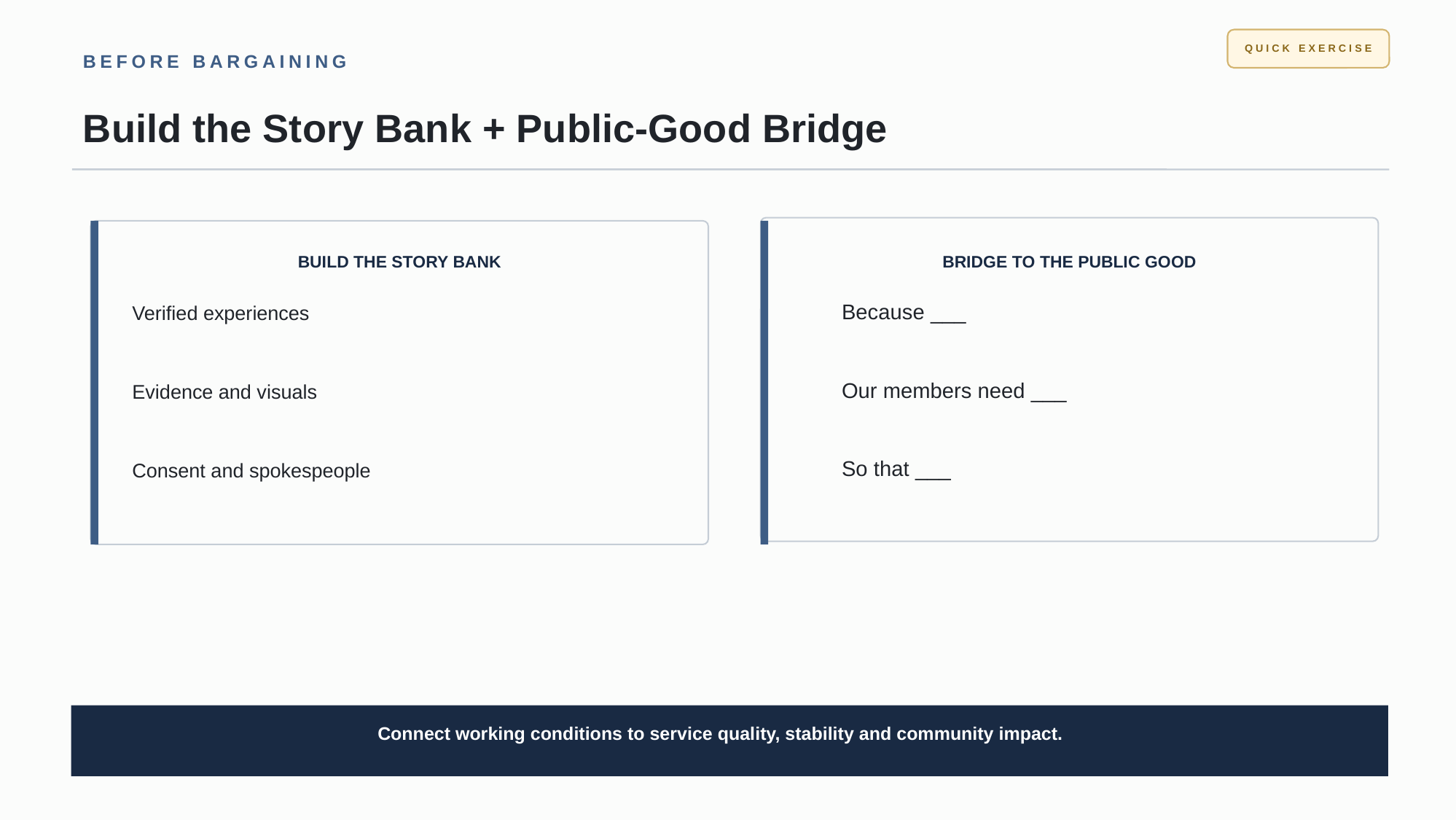

QUICK EXERCISE
BEFORE BARGAINING
Build the Story Bank + Public-Good Bridge

BUILD THE STORY BANK
BRIDGE TO THE PUBLIC GOOD
Because ___
Verified experiences
Our members need ___
Evidence and visuals
So that ___
Consent and spokespeople

Connect working conditions to service quality, stability and community impact.